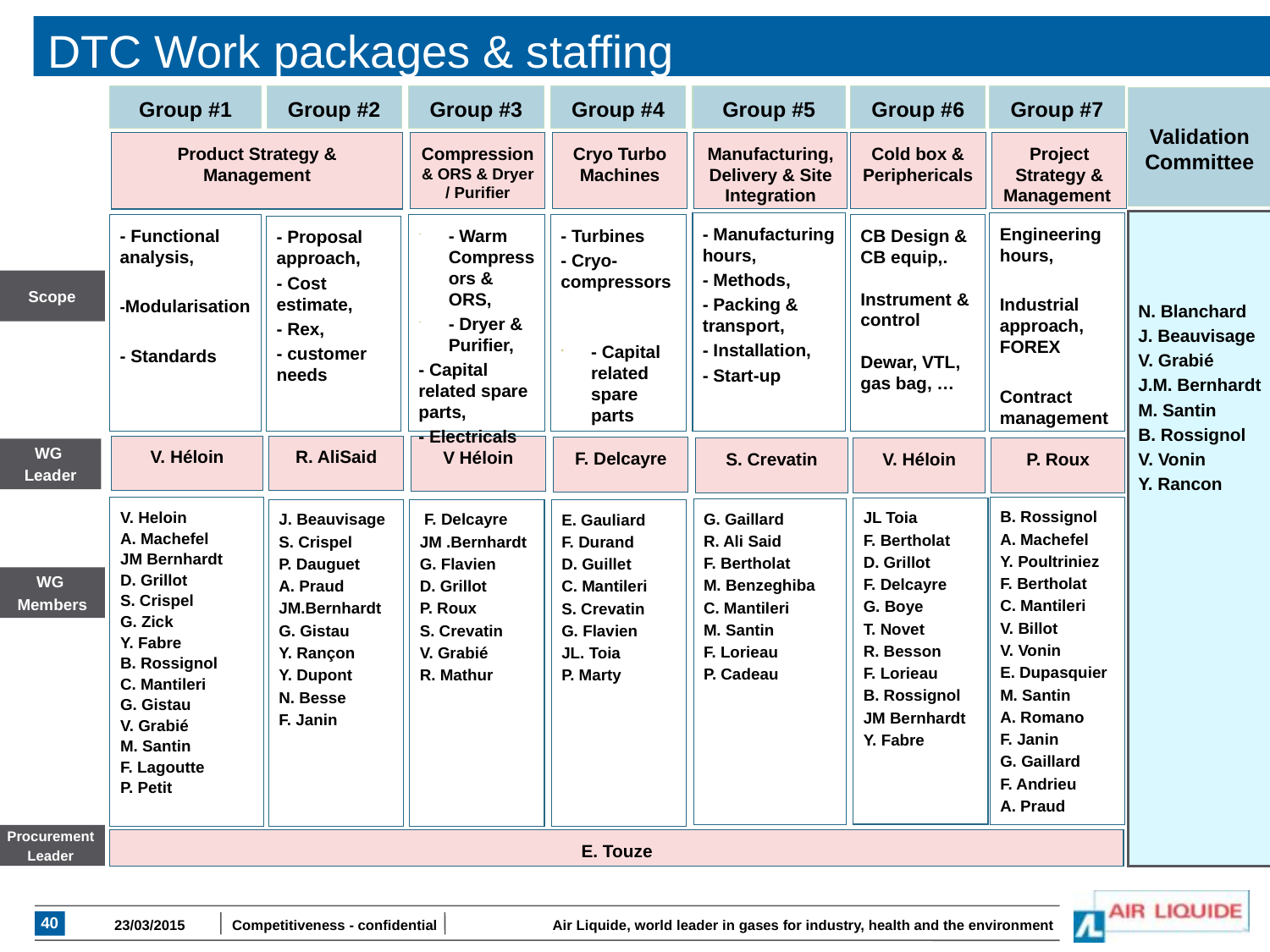

# DTC Work packages & staffing
Group #1
Group #2
Group #3
Group #4
Group #5
Group #6
Group #7

Validation
Committee
Compression & ORS & Dryer / Purifier

Cryo Turbo Machines
Manufacturing, Delivery & Site Integration
Cold box & Periphericals

Project Strategy & Management

Product Strategy & Management

N. Blanchard
J. Beauvisage
V. Grabié
J.M. Bernhardt
M. Santin
B. Rossignol
V. Vonin
Y. Rancon

- Manufacturing hours,
- Methods,
- Packing & transport,
- Installation,
- Start-up
Engineering hours,

Industrial approach, FOREX

Contract management
CB Design & CB equip,.

Instrument & control

Dewar, VTL, gas bag, …

- Functional analysis,

-Modularisation

- Standards
- Warm Compressors & ORS,
- Dryer & Purifier,
- Capital related spare parts,
- Electricals

- Turbines
- Cryo-compressors

- Capital related spare parts
- Proposal approach,
- Cost  estimate,
- Rex,
- customer needs

Scope
V. Héloin
R. AliSaid
V Héloin
F. Delcayre
S. Crevatin
V. Héloin
P. Roux
WG
Leader
B. Rossignol
A. Machefel
Y. Poultriniez
F. Bertholat
C. Mantileri
V. Billot
V. Vonin
E. Dupasquier
M. Santin
A. Romano
F. Janin
G. Gaillard
F. Andrieu
A. Praud
V. Heloin
A. Machefel
JM Bernhardt
D. Grillot
S. Crispel
G. Zick
Y. Fabre
B. Rossignol
C. Mantileri
G. Gistau
V. Grabié
M. Santin
F. Lagoutte
P. Petit

JL Toia
F. Bertholat
D. Grillot
F. Delcayre
G. Boye
T. Novet
R. Besson
F. Lorieau
B. Rossignol
JM Bernhardt
Y. Fabre

G. Gaillard
R. Ali Said
F. Bertholat
M. Benzeghiba
C. Mantileri
M. Santin
F. Lorieau
P. Cadeau

J. Beauvisage
S. Crispel
P. Dauguet
A. Praud
JM.Bernhardt
G. Gistau
Y. Rançon
Y. Dupont
N. Besse
F. Janin
 F. Delcayre
JM .Bernhardt
G. Flavien
D. Grillot
P. Roux
S. Crevatin
V. Grabié
R. Mathur

E. Gauliard
F. Durand
D. Guillet
C. Mantileri
S. Crevatin
G. Flavien
JL. Toia
P. Marty

WG
Members
Procurement
Leader
E. Touze